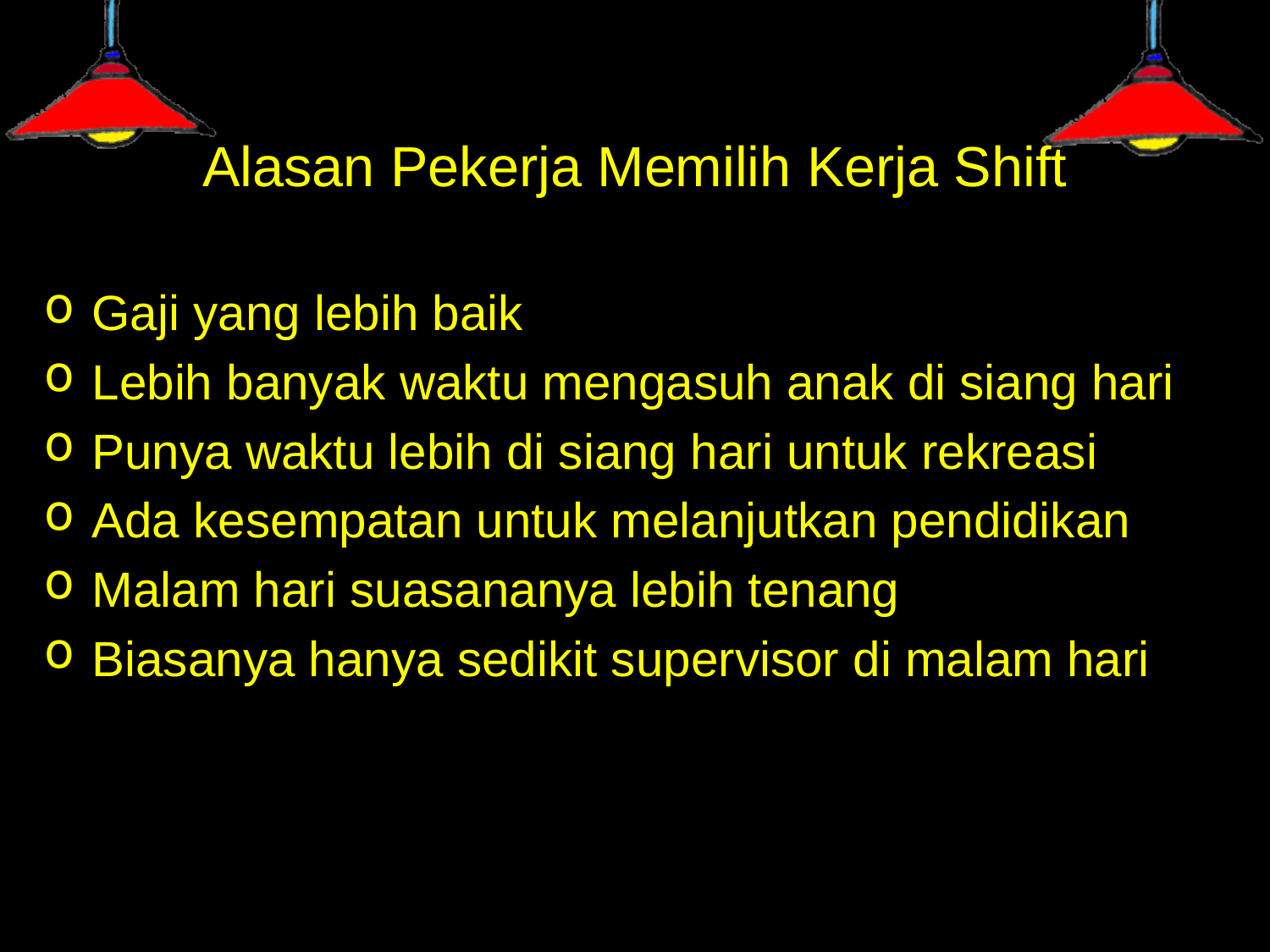

# Alasan Pekerja Memilih Kerja Shift
Gaji yang lebih baik
Lebih banyak waktu mengasuh anak di siang hari
Punya waktu lebih di siang hari untuk rekreasi
Ada kesempatan untuk melanjutkan pendidikan
Malam hari suasananya lebih tenang
Biasanya hanya sedikit supervisor di malam hari